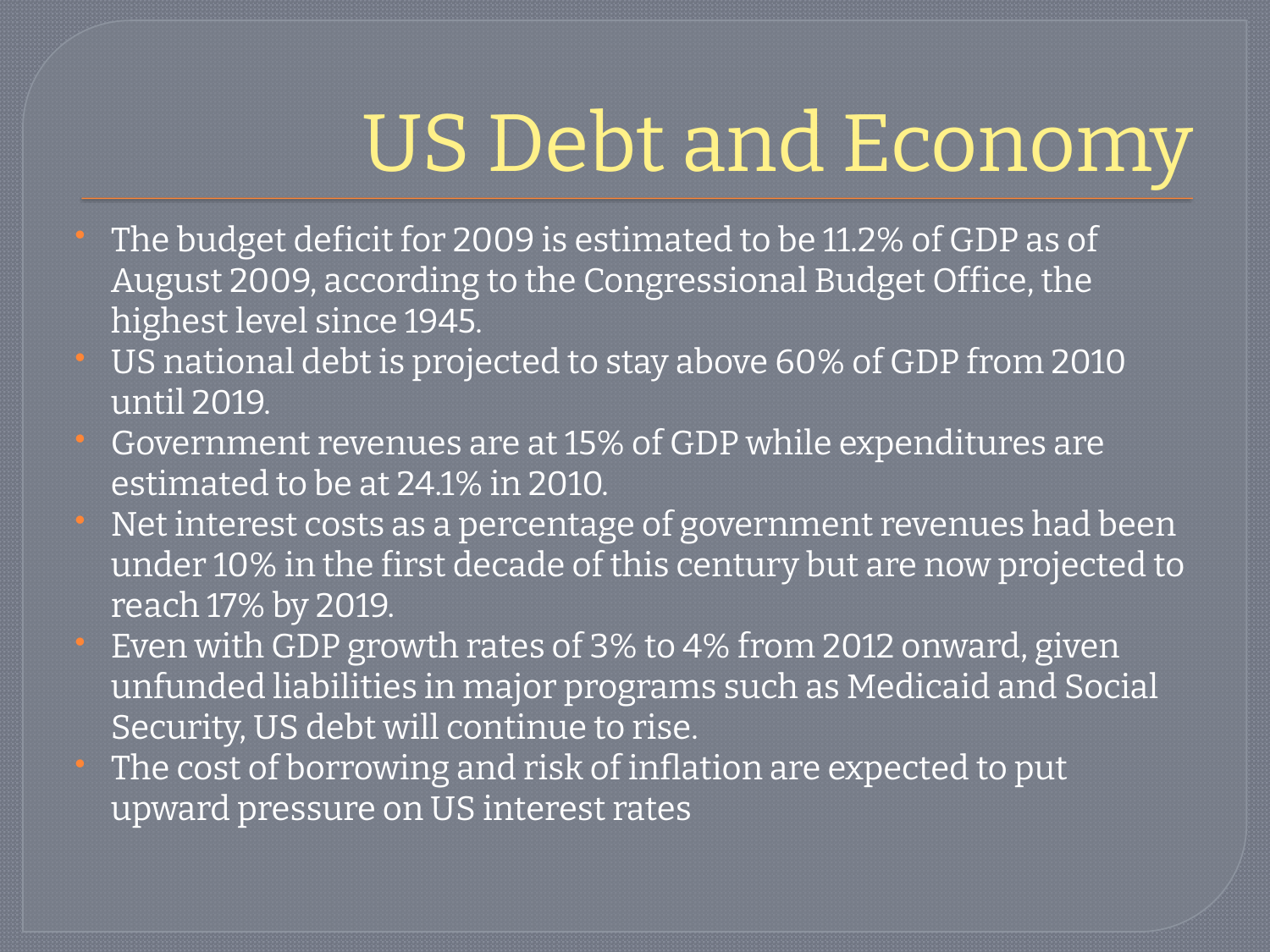

# US Debt and Economy
The budget deficit for 2009 is estimated to be 11.2% of GDP as of August 2009, according to the Congressional Budget Office, the highest level since 1945.
US national debt is projected to stay above 60% of GDP from 2010 until 2019.
Government revenues are at 15% of GDP while expenditures are estimated to be at 24.1% in 2010.
Net interest costs as a percentage of government revenues had been under 10% in the first decade of this century but are now projected to reach 17% by 2019.
Even with GDP growth rates of 3% to 4% from 2012 onward, given unfunded liabilities in major programs such as Medicaid and Social Security, US debt will continue to rise.
The cost of borrowing and risk of inflation are expected to put upward pressure on US interest rates